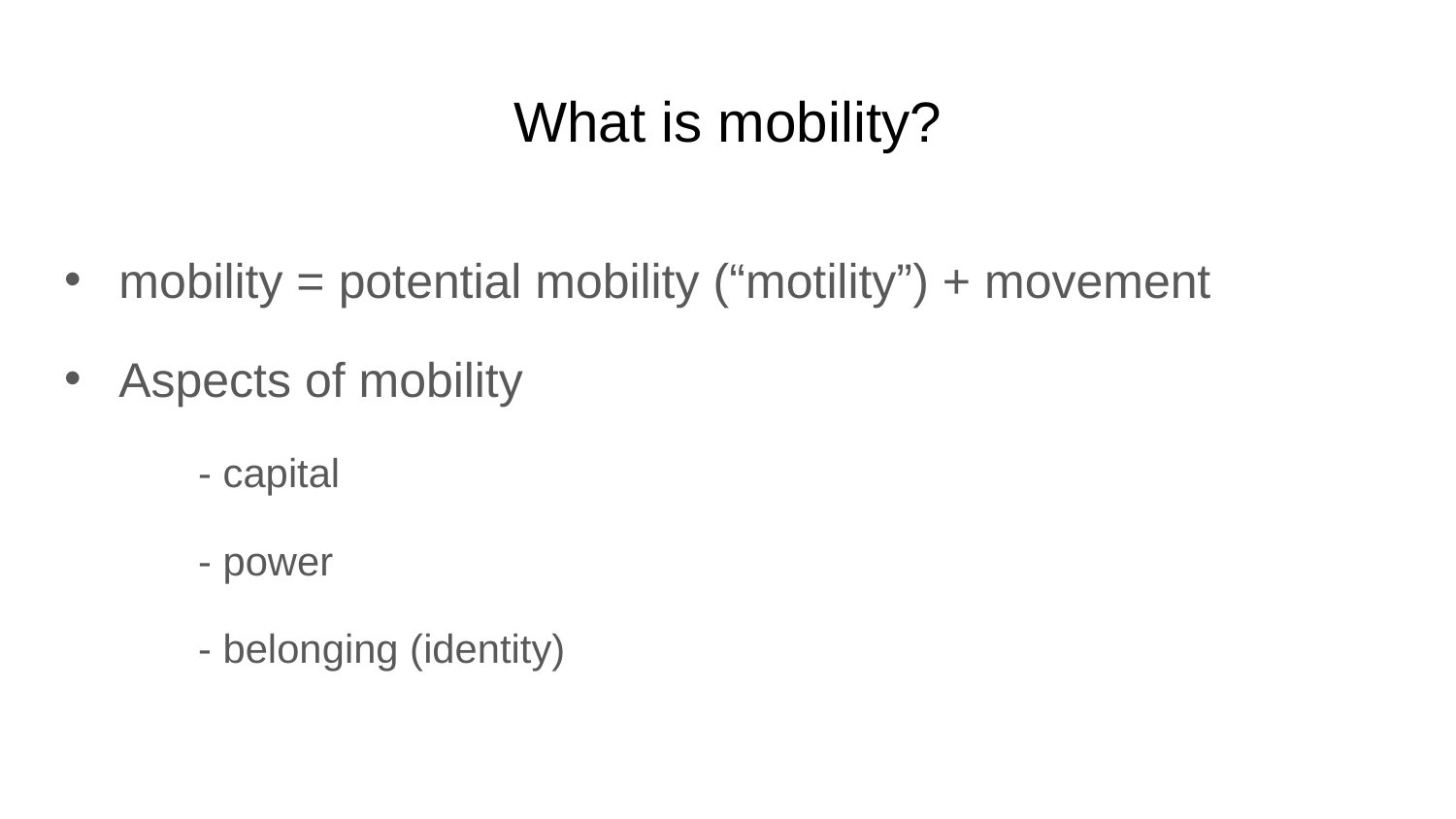

# What is mobility?
mobility = potential mobility (“motility”) + movement
Aspects of mobility
            - capital
            - power
            - belonging (identity)